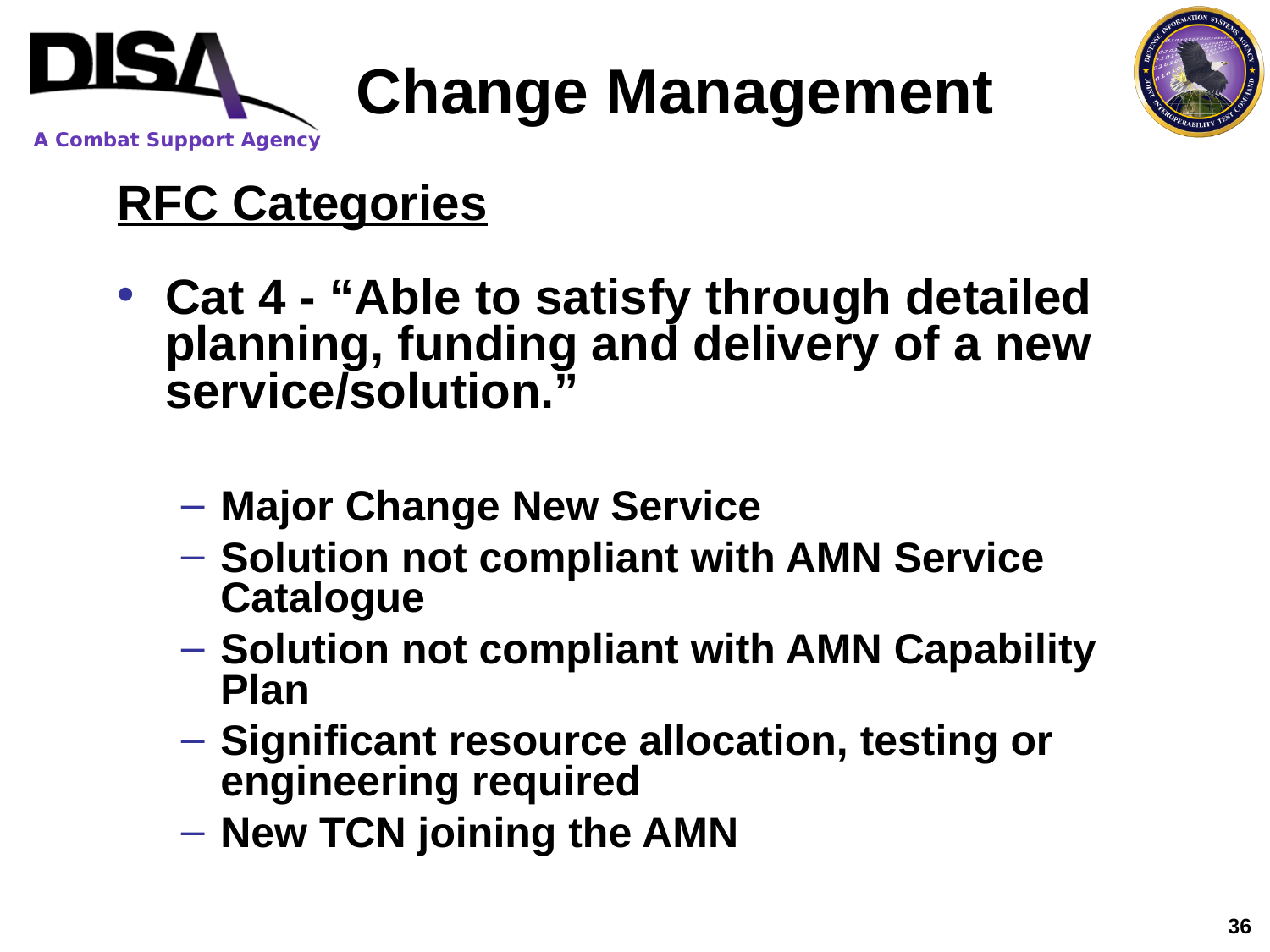

Change Management
RFC Categories

Cat 4 - “Able to satisfy through detailed planning, funding and delivery of a new service/solution.”

Major Change New Service
Solution not compliant with AMN Service Catalogue
Solution not compliant with AMN Capability Plan
Significant resource allocation, testing or engineering required
New TCN joining the AMN
36